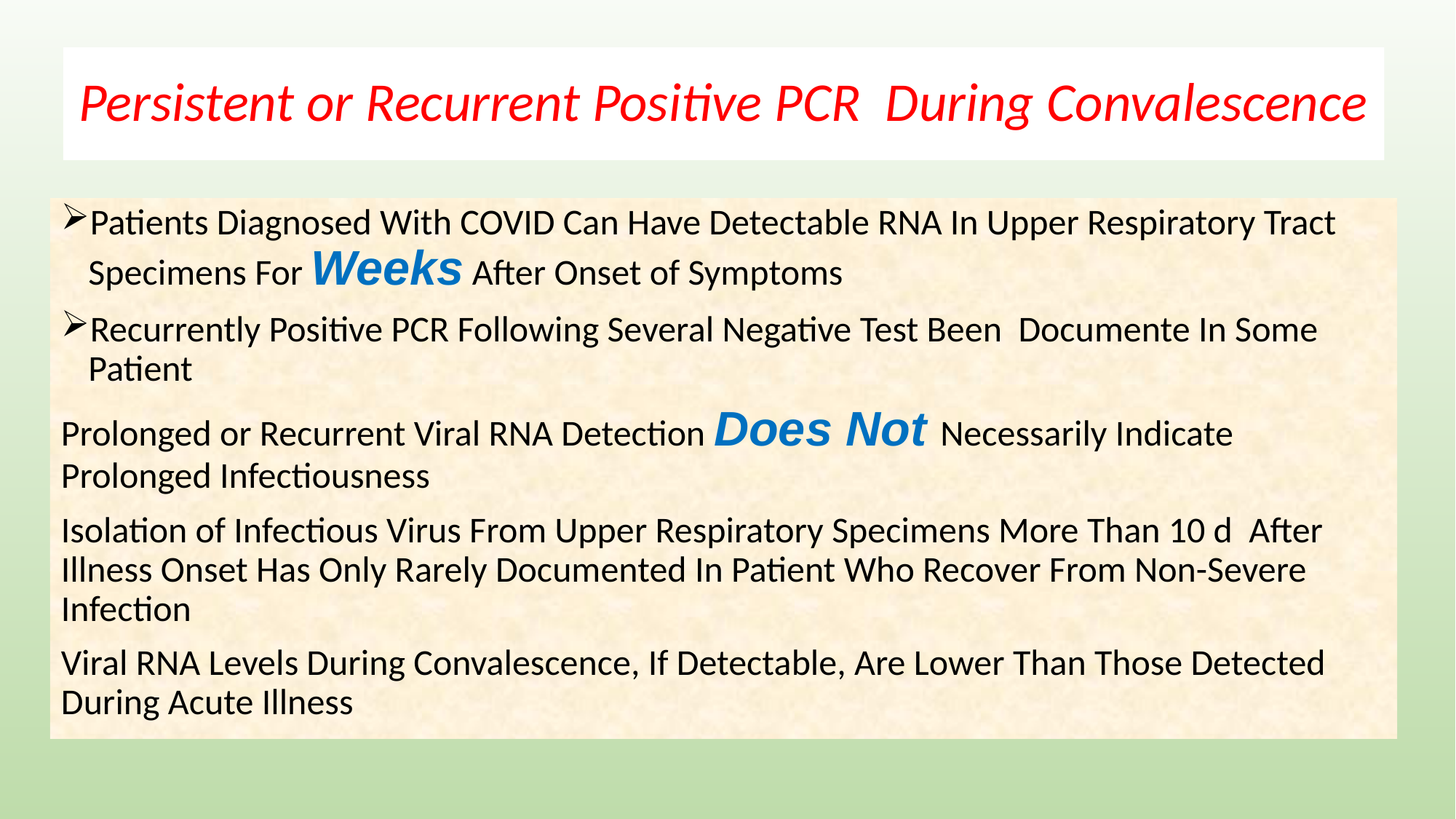

# Persistent or Recurrent Positive PCR  During Convalescence
Patients Diagnosed With COVID Can Have Detectable RNA In Upper Respiratory Tract Specimens For Weeks After Onset of Symptoms
Recurrently Positive PCR Following Several Negative Test Been  Documente In Some Patient
Prolonged or Recurrent Viral RNA Detection Does Not Necessarily Indicate Prolonged Infectiousness
Isolation of Infectious Virus From Upper Respiratory Specimens More Than 10 d  After Illness Onset Has Only Rarely Documented In Patient Who Recover From Non-Severe Infection
Viral RNA Levels During Convalescence, If Detectable, Are Lower Than Those Detected During Acute Illness